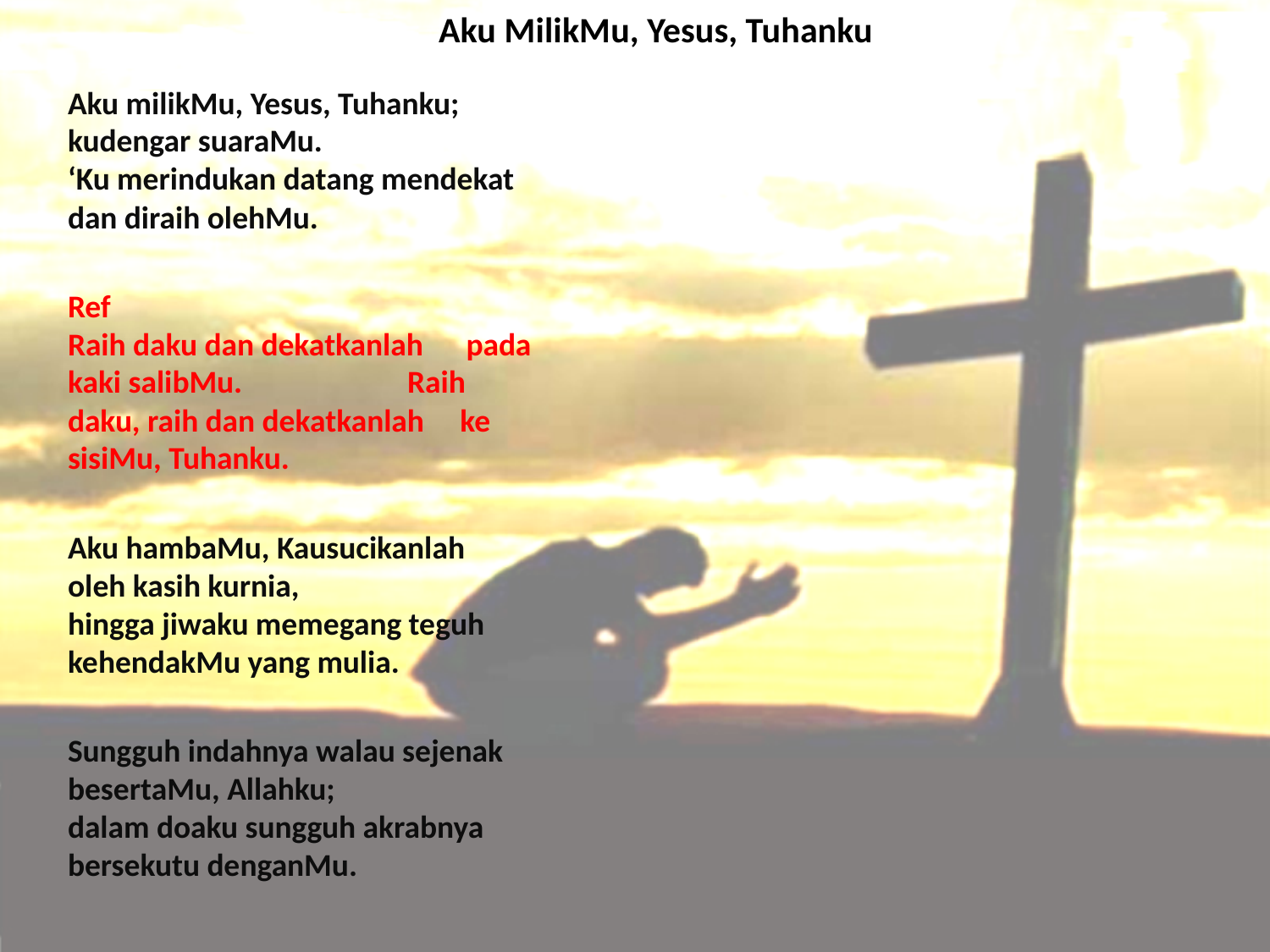

# Aku MilikMu, Yesus, Tuhanku
Aku milikMu, Yesus, Tuhanku; kudengar suaraMu.                           ‘Ku merindukan datang mendekat dan diraih olehMu.

Ref                                                       Raih daku dan dekatkanlah      pada kaki salibMu.                       Raih daku, raih dan dekatkanlah     ke sisiMu, Tuhanku.

Aku hambaMu, Kausucikanlah      oleh kasih kurnia,                        hingga jiwaku memegang teguh kehendakMu yang mulia.

Sungguh indahnya walau sejenak besertaMu, Allahku;                        dalam doaku sungguh akrabnya bersekutu denganMu.